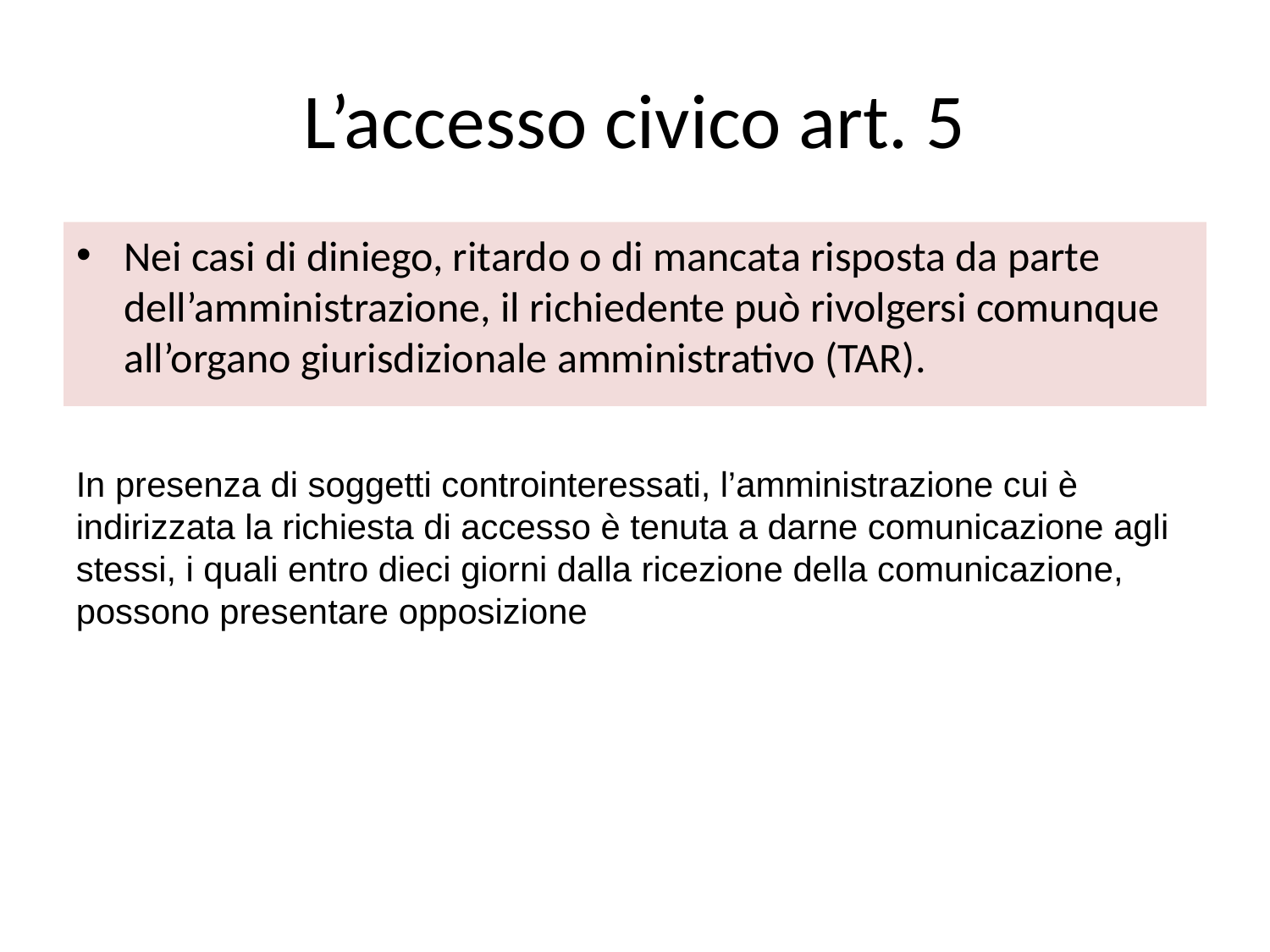

# L’accesso civico art. 5
Nei casi di diniego, ritardo o di mancata risposta da parte dell’amministrazione, il richiedente può rivolgersi comunque all’organo giurisdizionale amministrativo (TAR).
In presenza di soggetti controinteressati, l’amministrazione cui è indirizzata la richiesta di accesso è tenuta a darne comunicazione agli stessi, i quali entro dieci giorni dalla ricezione della comunicazione, possono presentare opposizione